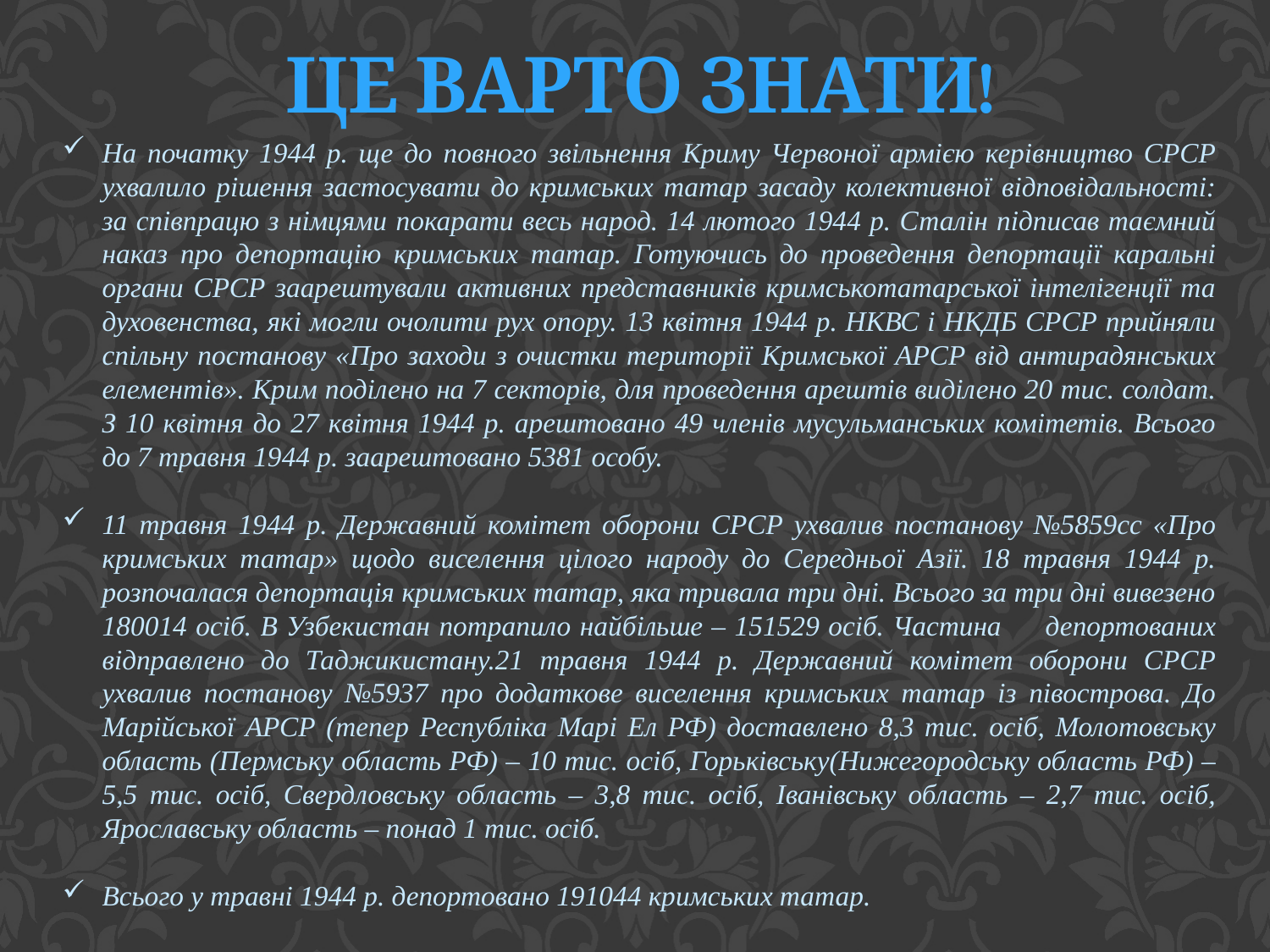

Це варто знати!
На початку 1944 р. ще до повного звільнення Криму Червоної армією керівництво СРСР ухвалило рішення застосувати до кримських татар засаду колективної відповідальності: за співпрацю з німцями покарати весь народ. 14 лютого 1944 р. Сталін підписав таємний наказ про депортацію кримських татар. Готуючись до проведення депортації каральні органи СРСР заарештували активних представників кримськотатарської інтелігенції та духовенства, які могли очолити рух опору. 13 квітня 1944 р. НКВС і НКДБ СРСР прийняли спільну постанову «Про заходи з очистки території Кримської АРСР від антирадянських елементів». Крим поділено на 7 секторів, для проведення арештів виділено 20 тис. солдат. З 10 квітня до 27 квітня 1944 р. арештовано 49 членів мусульманських комітетів. Всього до 7 травня 1944 р. заарештовано 5381 особу.

11 травня 1944 р. Державний комітет оборони СРСР ухвалив постанову №5859сс «Про кримських татар» щодо виселення цілого народу до Середньої Азії. 18 травня 1944 р. розпочалася депортація кримських татар, яка тривала три дні. Всього за три дні вивезено 180014 осіб. В Узбекистан потрапило найбільше – 151529 осіб. Частина     депортованих відправлено до Таджикистану.21 травня 1944 р. Державний комітет оборони СРСР ухвалив постанову №5937 про додаткове виселення кримських татар із півострова. До Марійської АРСР (тепер Республіка Марі Ел РФ) доставлено 8,3 тис. осіб, Молотовську область (Пермську область РФ) – 10 тис. осіб, Горьківську(Нижегородську область РФ) – 5,5 тис. осіб, Свердловську область – 3,8 тис. осіб, Іванівську область – 2,7 тис. осіб, Ярославську область – понад 1 тис. осіб.

Всього у травні 1944 р. депортовано 191044 кримських татар.